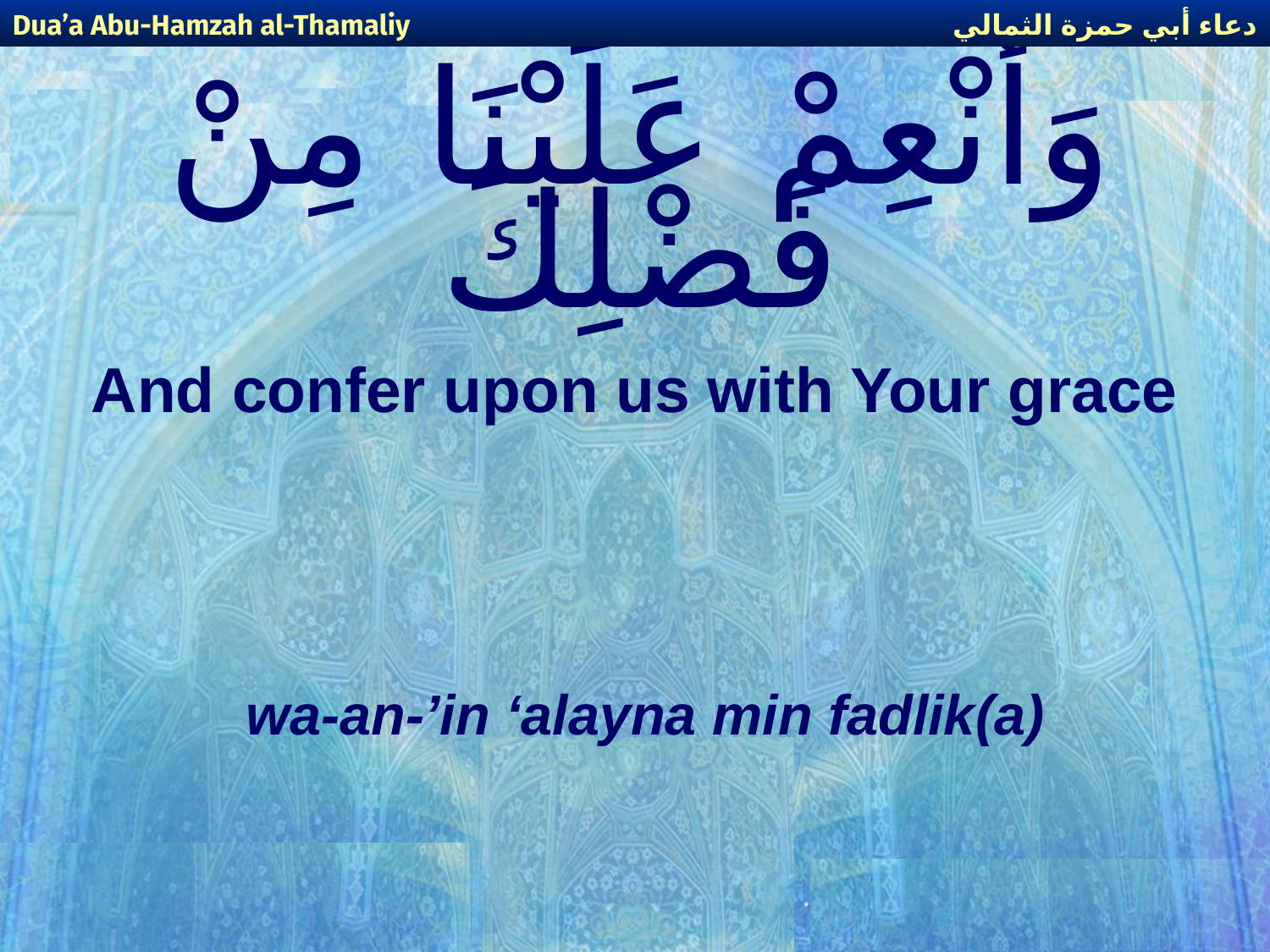

دعاء أبي حمزة الثمالي
Dua’a Abu-Hamzah al-Thamaliy
# وَأَنْعِمْ عَلَيْنَا مِنْ فَضْلِكَ
And confer upon us with Your grace
wa-an-’in ‘alayna min fadlik(a)